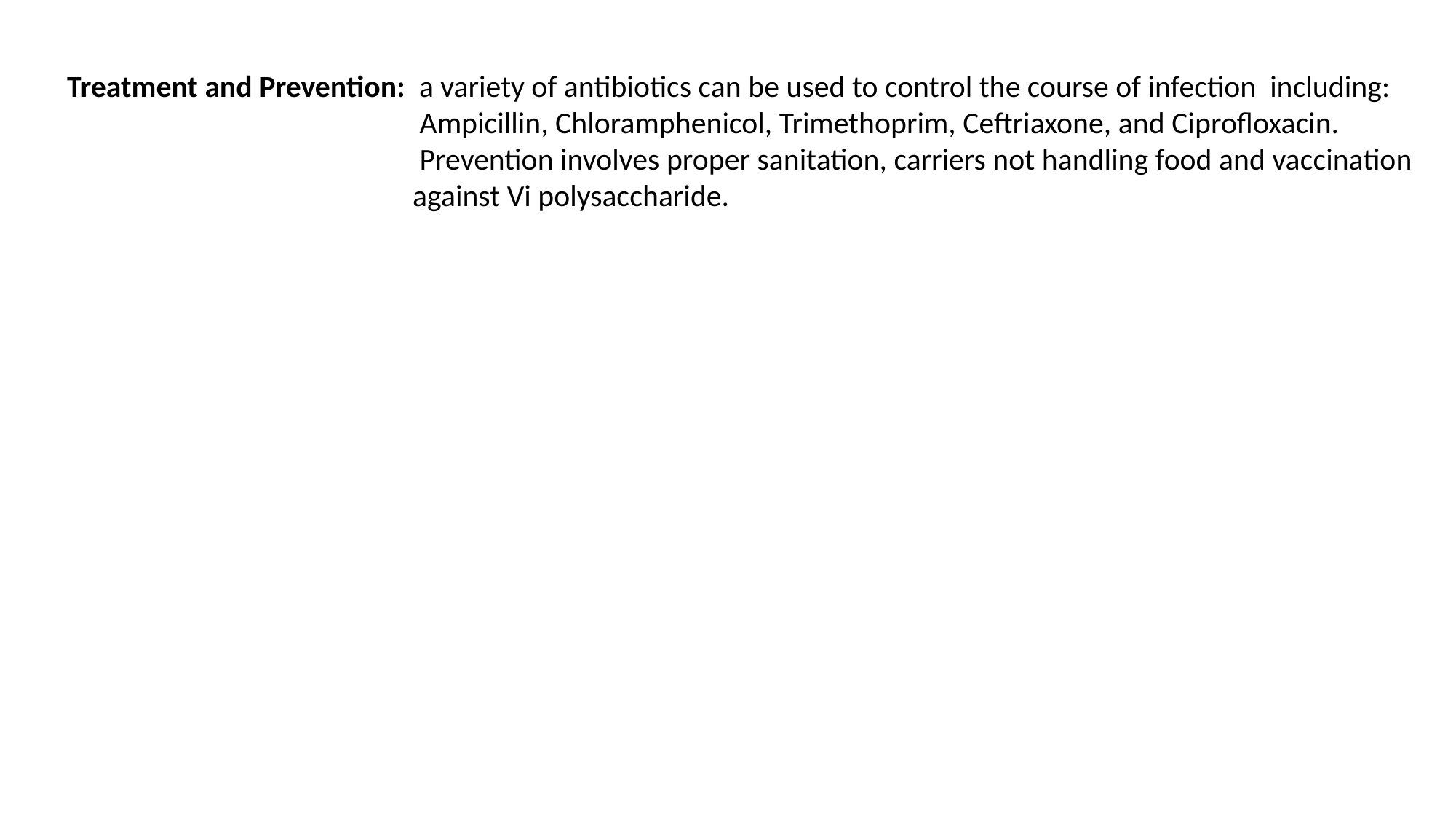

Treatment and Prevention:  a variety of antibiotics can be used to control the course of infection  including:
                                                   Ampicillin, Chloramphenicol, Trimethoprim, Ceftriaxone, and Ciprofloxacin.
                                                   Prevention involves proper sanitation, carriers not handling food and vaccination
                                                  against Vi polysaccharide.